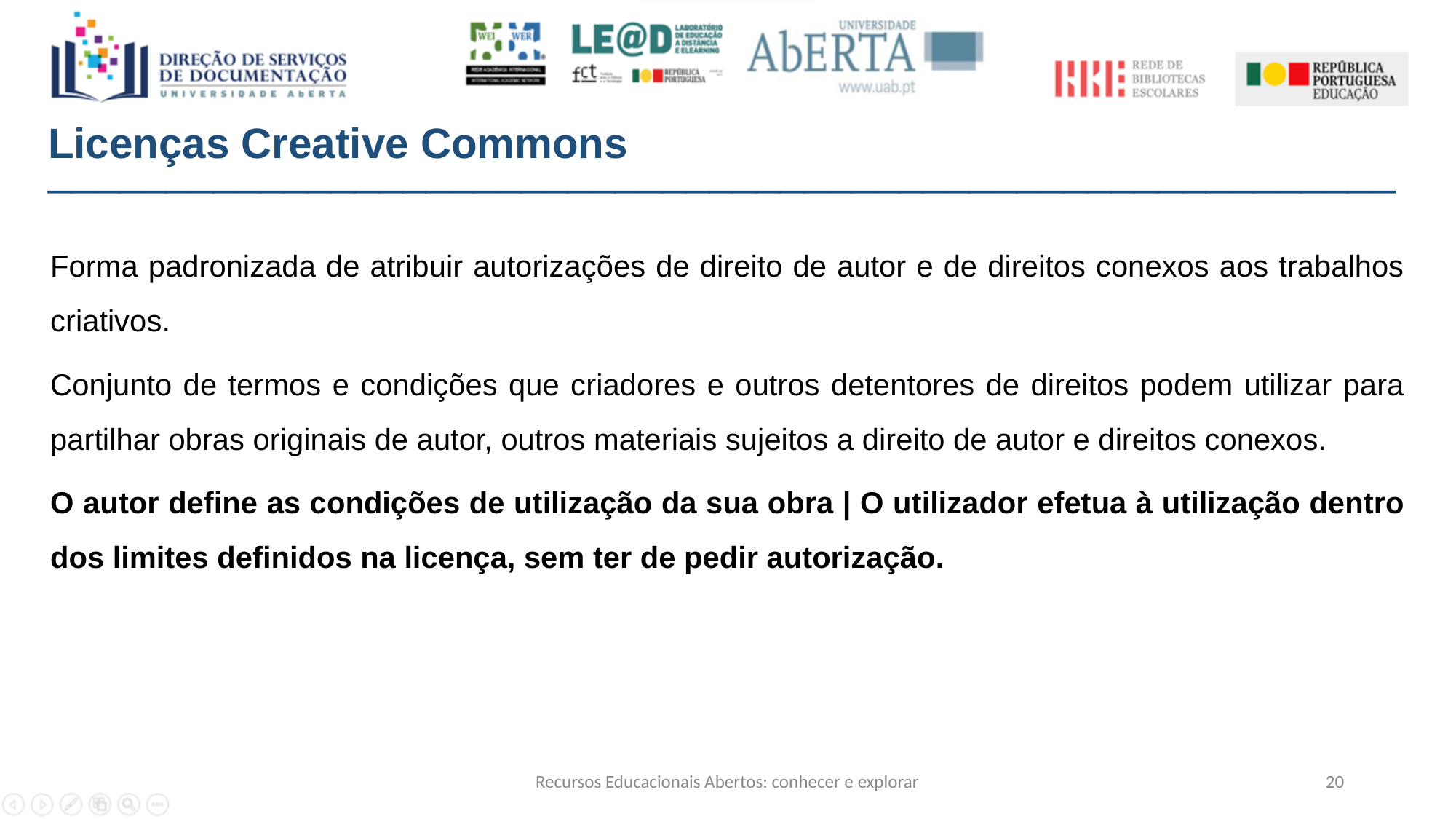

Licenças Creative Commons
_________________________________________________________
Forma padronizada de atribuir autorizações de direito de autor e de direitos conexos aos trabalhos criativos.
Conjunto de termos e condições que criadores e outros detentores de direitos podem utilizar para partilhar obras originais de autor, outros materiais sujeitos a direito de autor e direitos conexos.
O autor define as condições de utilização da sua obra | O utilizador efetua à utilização dentro dos limites definidos na licença, sem ter de pedir autorização.
Recursos Educacionais Abertos: conhecer e explorar
20